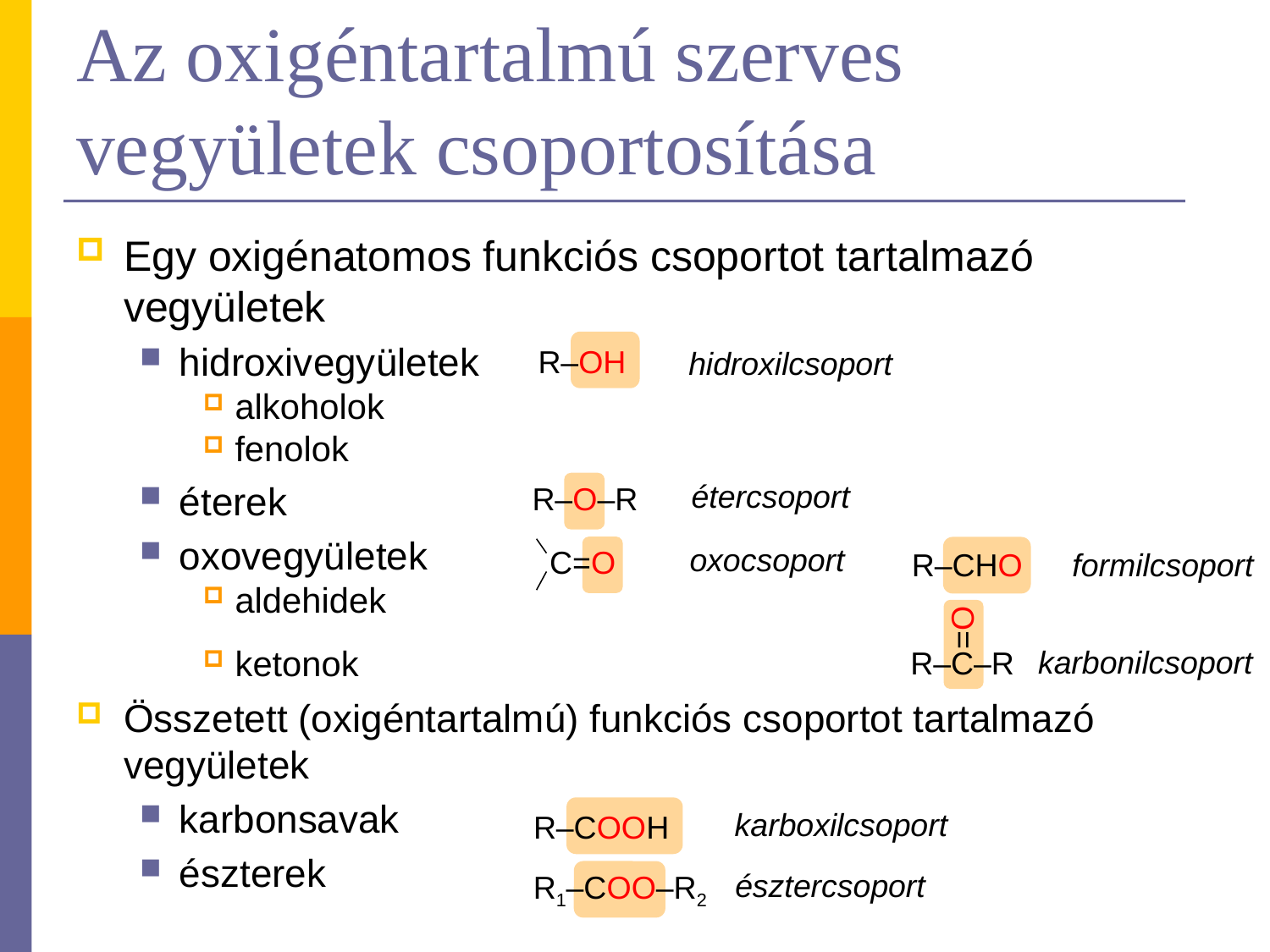

# Az oxigéntartalmú szerves vegyületek csoportosítása
Egy oxigénatomos funkciós csoportot tartalmazó vegyületek
hidroxivegyületek
alkoholok
fenolok
éterek
oxovegyületek
aldehidek
ketonok
Összetett (oxigéntartalmú) funkciós csoportot tartalmazó vegyületek
karbonsavak
észterek

R–OH
hidroxilcsoport
étercsoport

R–O–R
oxocsoport
C=O

formilcsoport
R–CHO
=O
R–C–R

karbonilcsoport

karboxilcsoport
R–COOH
észtercsoport

R1–COO–R2